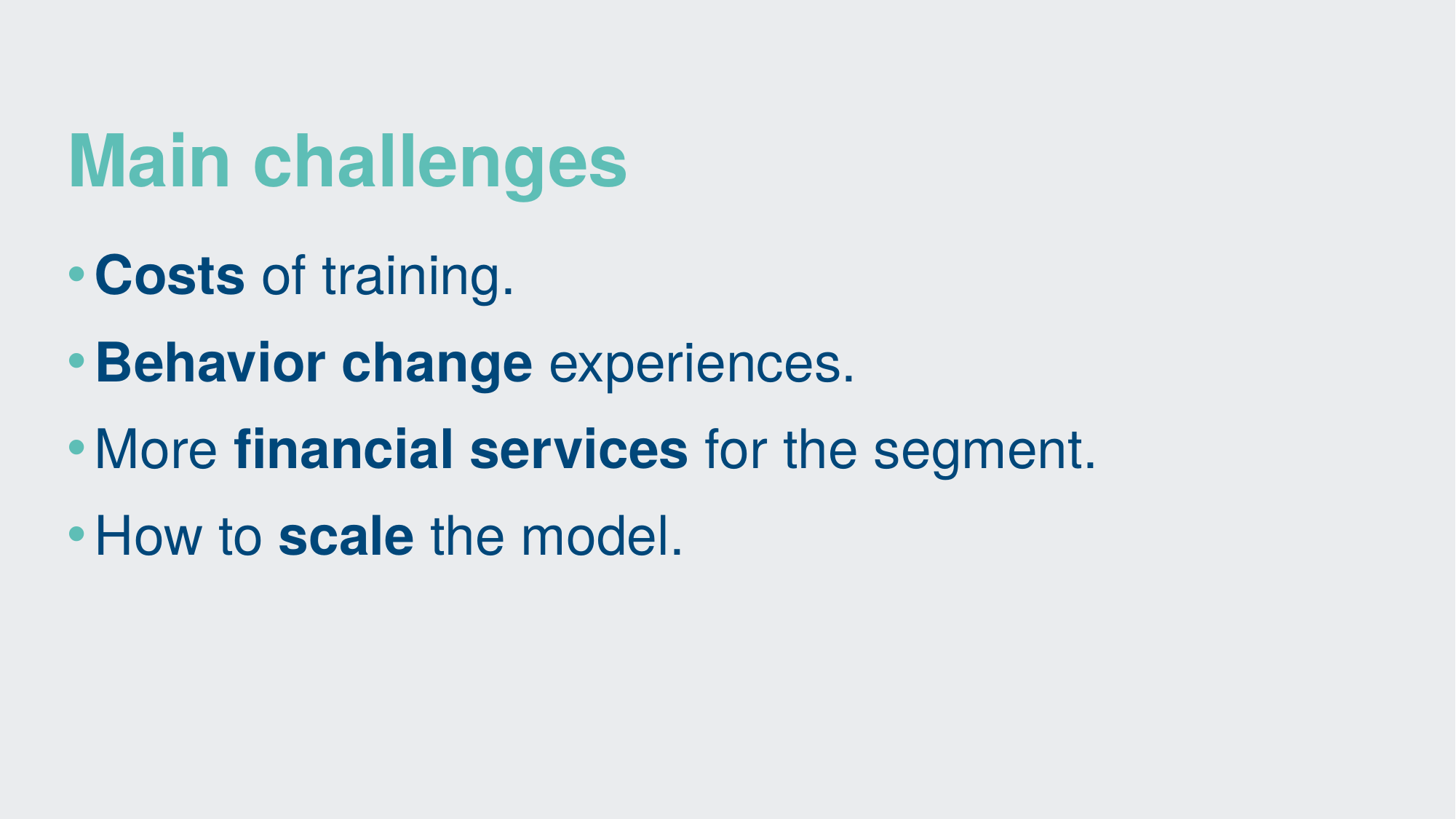

Main challenges
Costs of training.
Behavior change experiences.
More financial services for the segment.
How to scale the model.